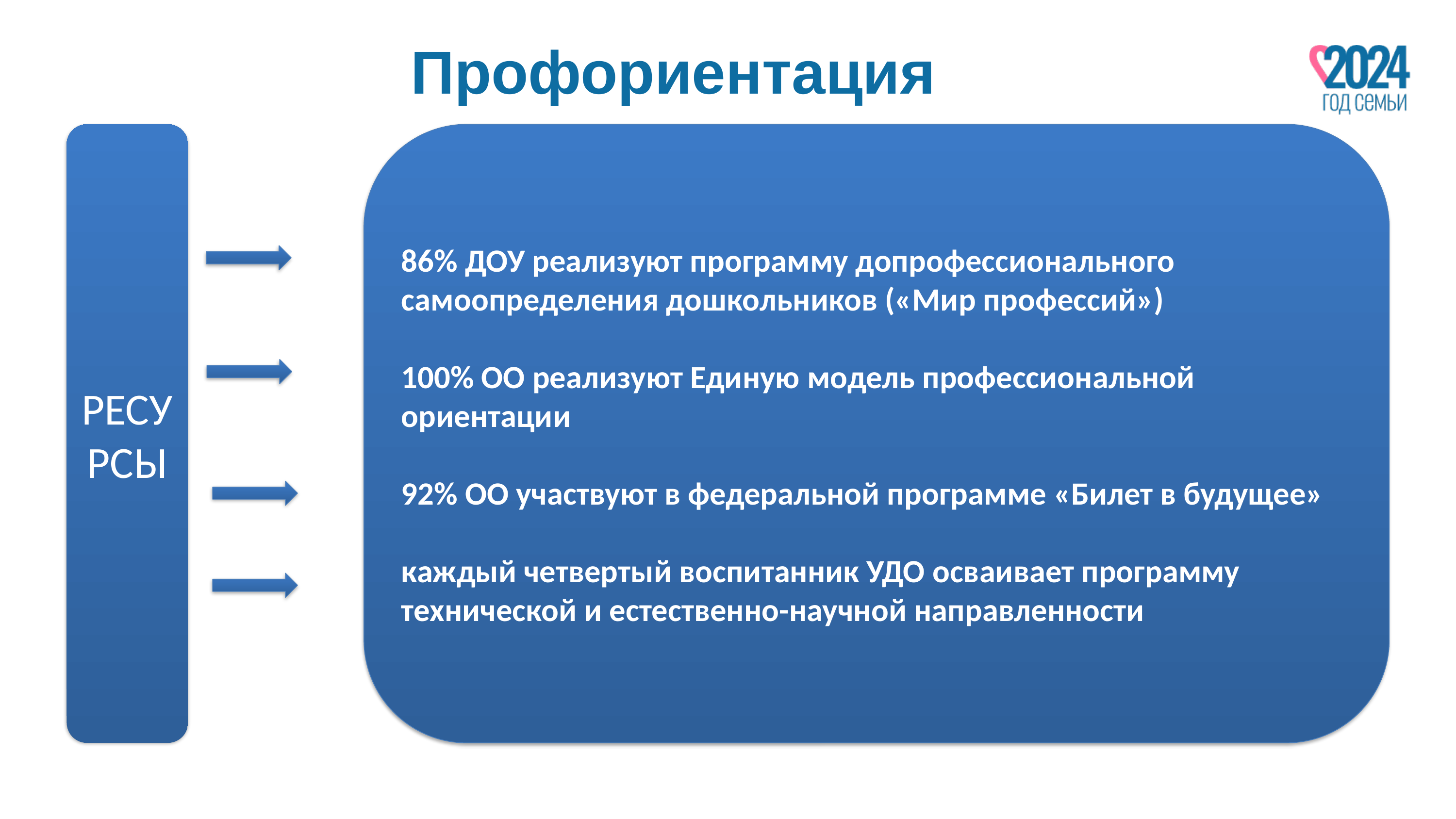

# Профориентация
РЕСУРСЫ
86% ДОУ реализуют программу допрофессионального самоопределения дошкольников («Мир профессий»)

100% ОО реализуют Единую модель профессиональной ориентации

92% ОО участвуют в федеральной программе «Билет в будущее»

каждый четвертый воспитанник УДО осваивает программу технической и естественно-научной направленности